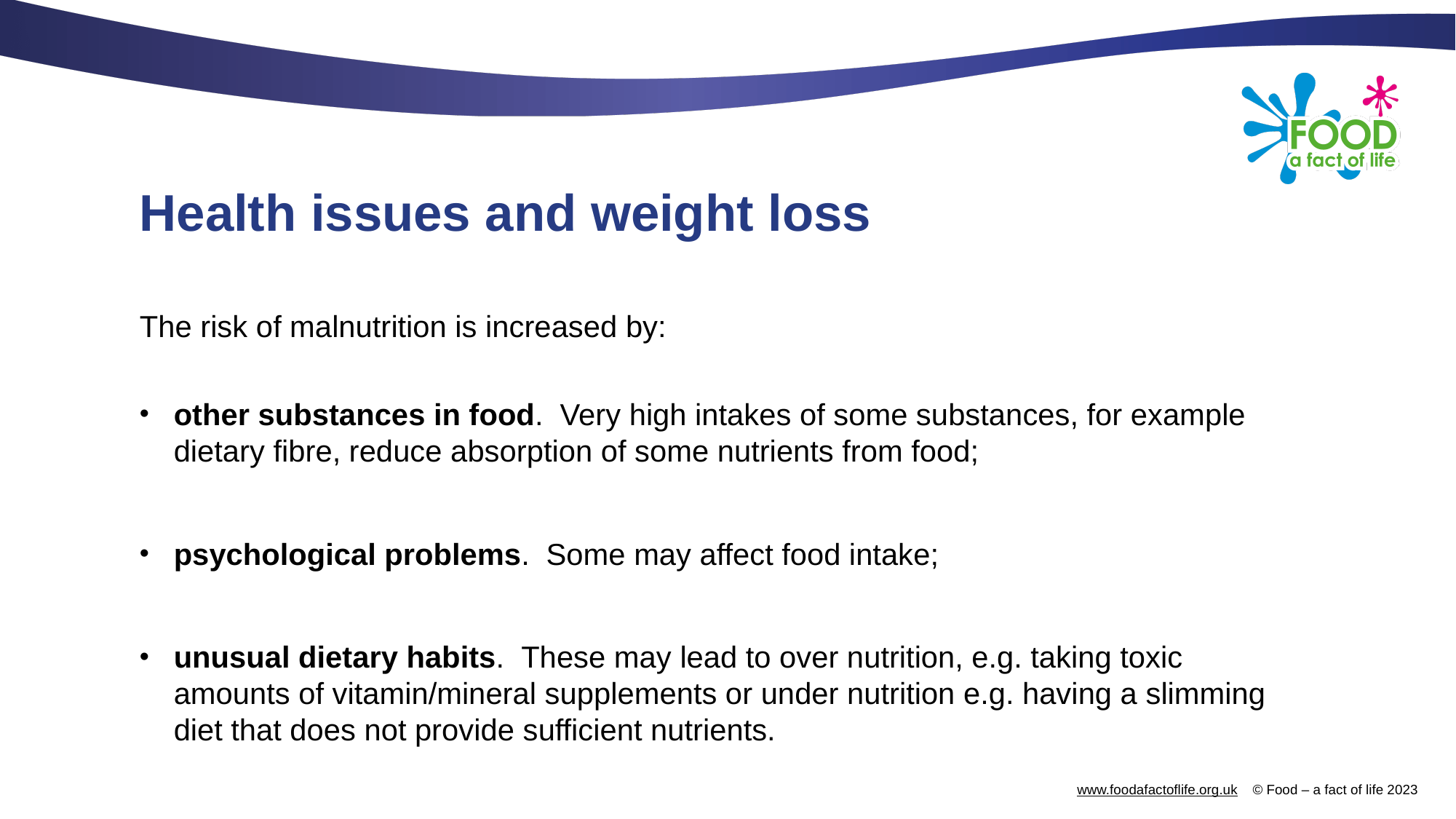

# Health issues and weight loss
The risk of malnutrition is increased by:

other substances in food.  Very high intakes of some substances, for example dietary fibre, reduce absorption of some nutrients from food;

psychological problems.  Some may affect food intake;

unusual dietary habits.  These may lead to over nutrition, e.g. taking toxic amounts of vitamin/mineral supplements or under nutrition e.g. having a slimming diet that does not provide sufficient nutrients.